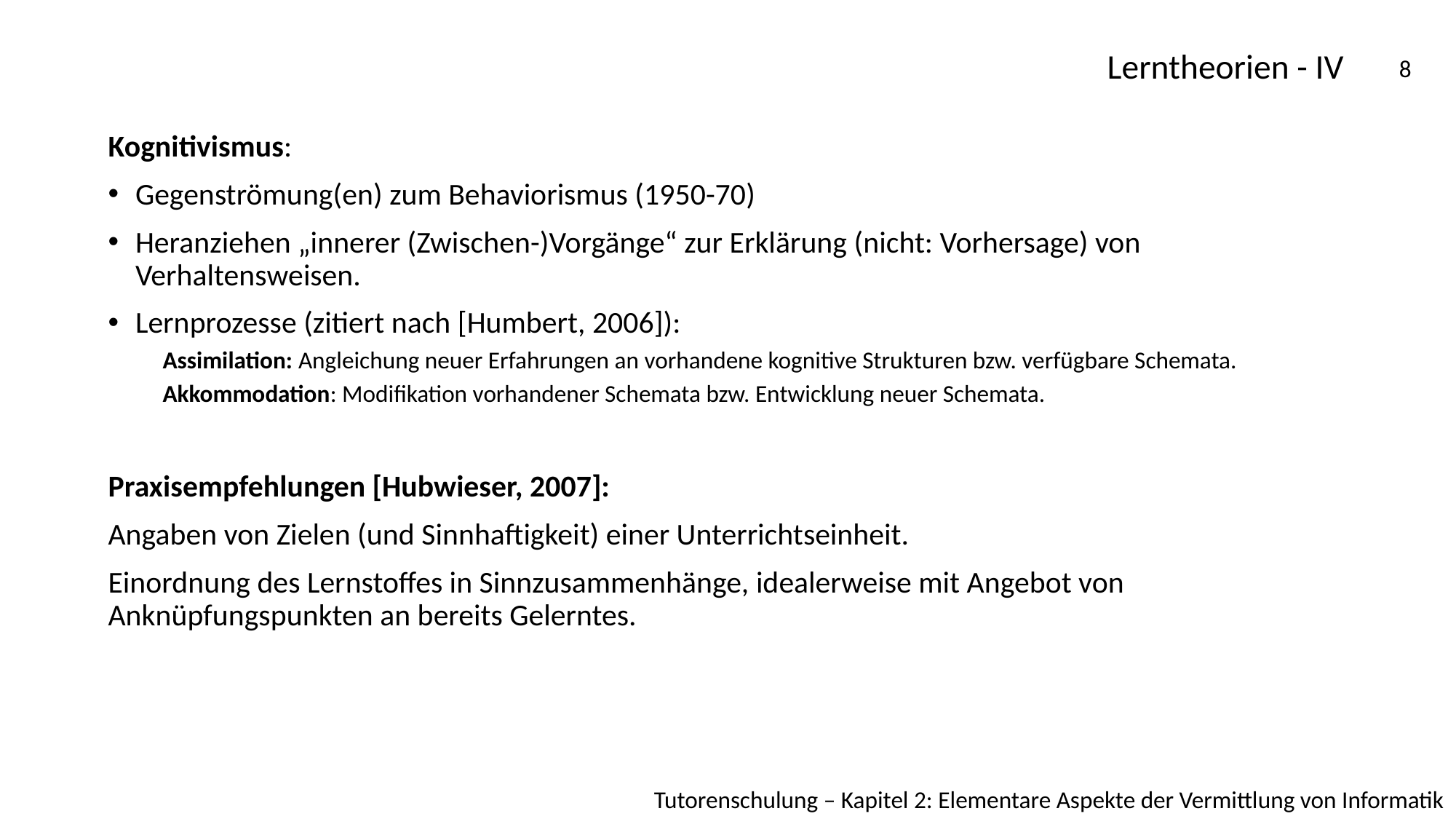

# Lerntheorien - IV
8
Kognitivismus:
Gegenströmung(en) zum Behaviorismus (1950-70)
Heranziehen „innerer (Zwischen-)Vorgänge“ zur Erklärung (nicht: Vorhersage) von Verhaltensweisen.
Lernprozesse (zitiert nach [Humbert, 2006]):
Assimilation: Angleichung neuer Erfahrungen an vorhandene kognitive Strukturen bzw. verfügbare Schemata.
Akkommodation: Modifikation vorhandener Schemata bzw. Entwicklung neuer Schemata.

Praxisempfehlungen [Hubwieser, 2007]:
Angaben von Zielen (und Sinnhaftigkeit) einer Unterrichtseinheit.
Einordnung des Lernstoffes in Sinnzusammenhänge, idealerweise mit Angebot von Anknüpfungspunkten an bereits Gelerntes.